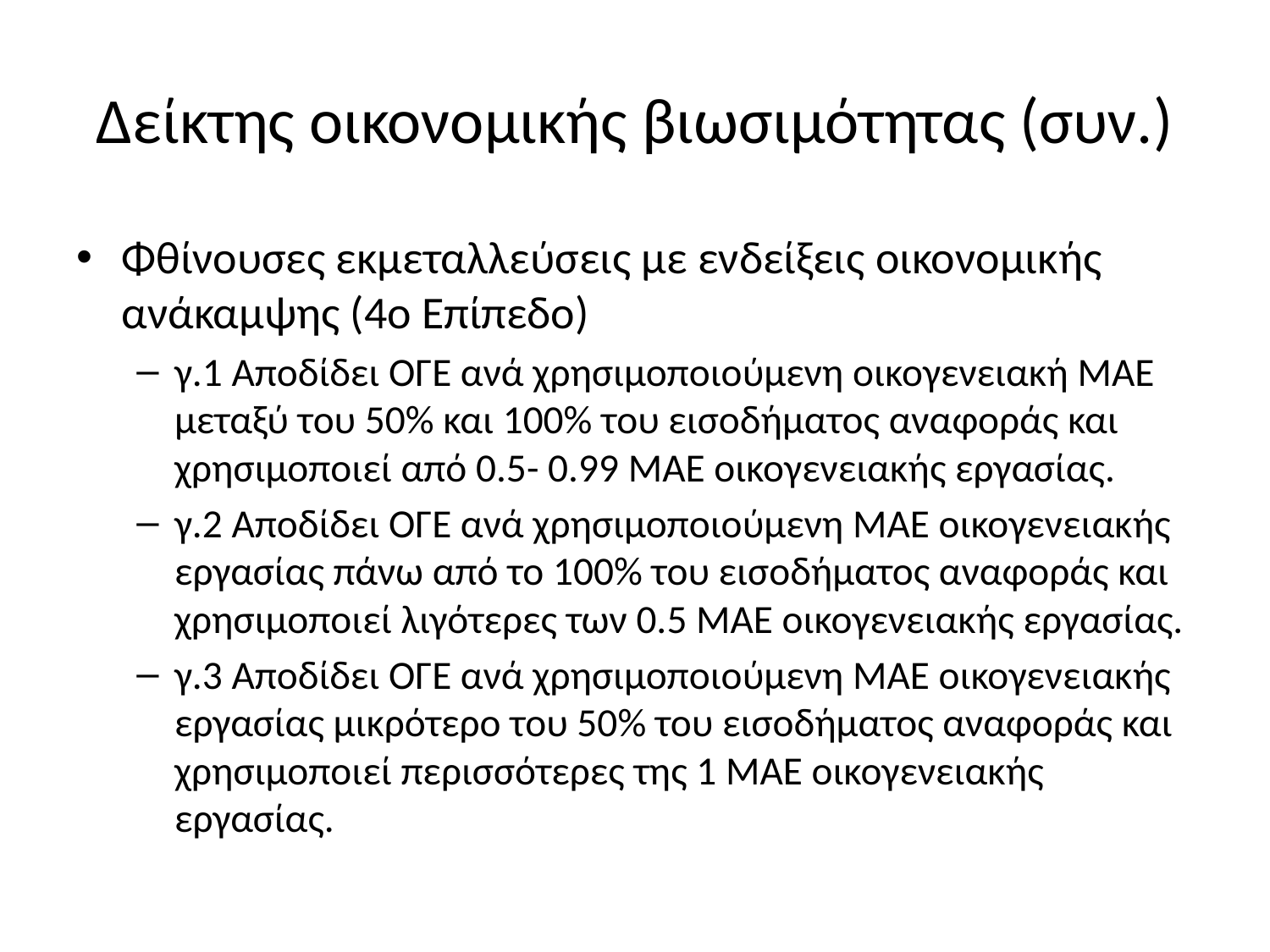

# Δείκτης οικονομικής βιωσιμότητας (συν.)
Φθίνουσες εκμεταλλεύσεις με ενδείξεις οικονομικής ανάκαμψης (4ο Επίπεδο)
γ.1 Αποδίδει ΟΓΕ ανά χρησιμοποιούμενη οικογενειακή ΜΑΕ μεταξύ του 50% και 100% του εισοδήματος αναφοράς και χρησιμοποιεί από 0.5- 0.99 ΜΑΕ οικογενειακής εργασίας.
γ.2 Αποδίδει ΟΓΕ ανά χρησιμοποιούμενη ΜΑΕ οικογενειακής εργασίας πάνω από το 100% του εισοδήματος αναφοράς και χρησιμοποιεί λιγότερες των 0.5 ΜΑΕ οικογενειακής εργασίας.
γ.3 Αποδίδει ΟΓΕ ανά χρησιμοποιούμενη ΜΑΕ οικογενειακής εργασίας μικρότερο του 50% του εισοδήματος αναφοράς και χρησιμοποιεί περισσότερες της 1 ΜΑΕ οικογενειακής εργασίας.